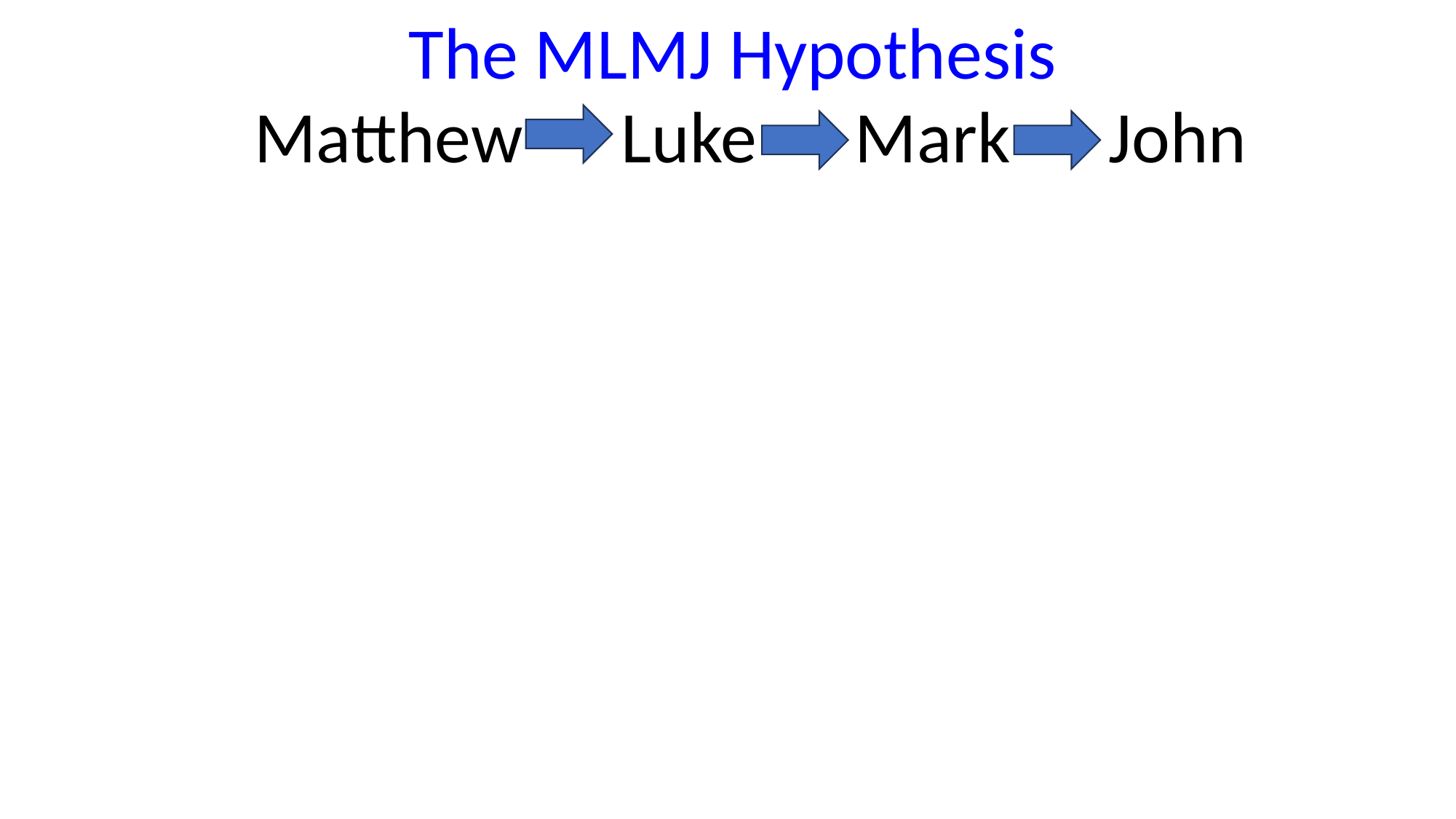

The MLMJ Hypothesis
Matthew      Luke      Mark      John